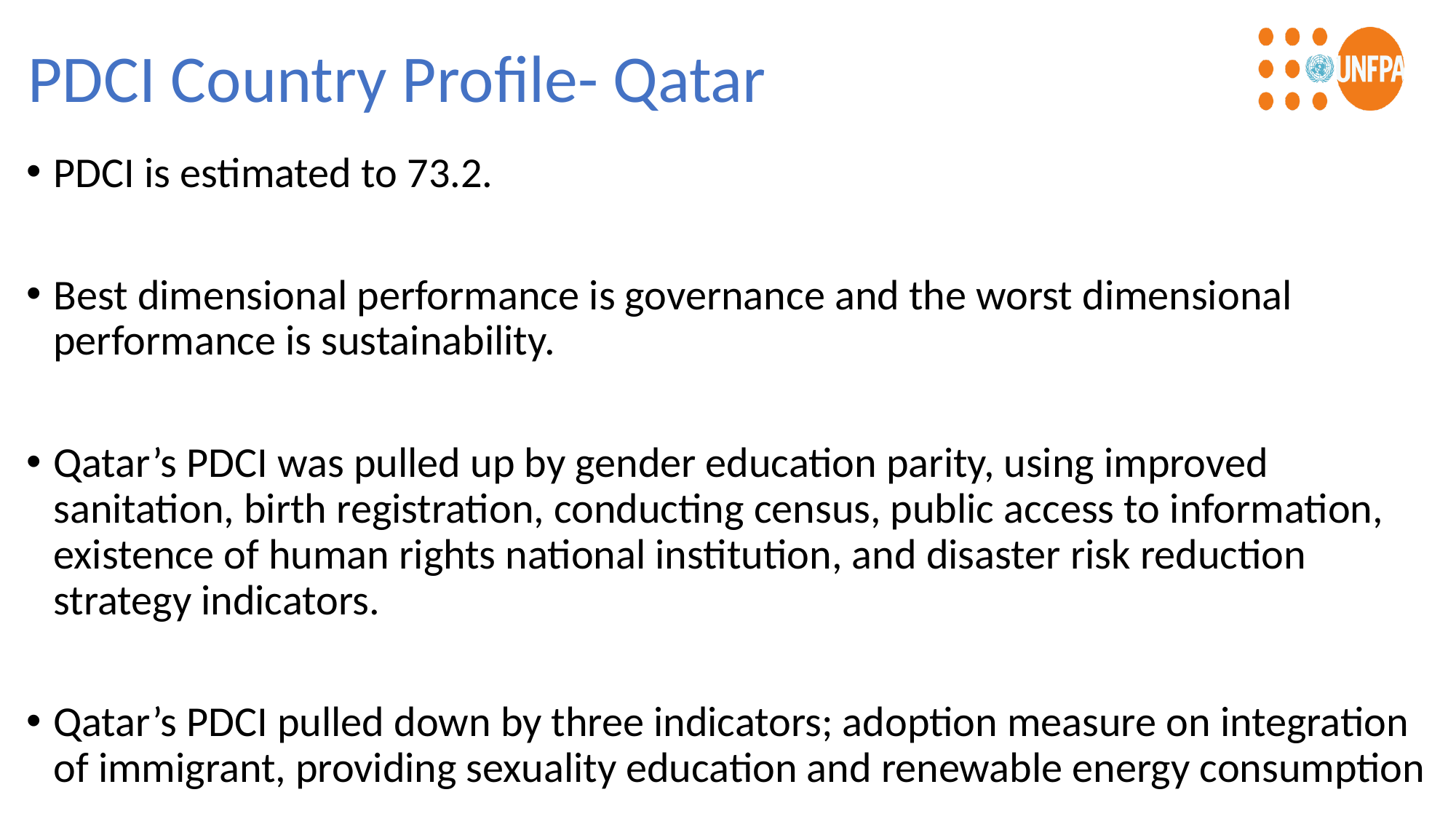

# PDCI Country Profile- Qatar
PDCI is estimated to 73.2.

Best dimensional performance is governance and the worst dimensional performance is sustainability.

Qatar’s PDCI was pulled up by gender education parity, using improved sanitation, birth registration, conducting census, public access to information, existence of human rights national institution, and disaster risk reduction strategy indicators.

Qatar’s PDCI pulled down by three indicators; adoption measure on integration of immigrant, providing sexuality education and renewable energy consumption